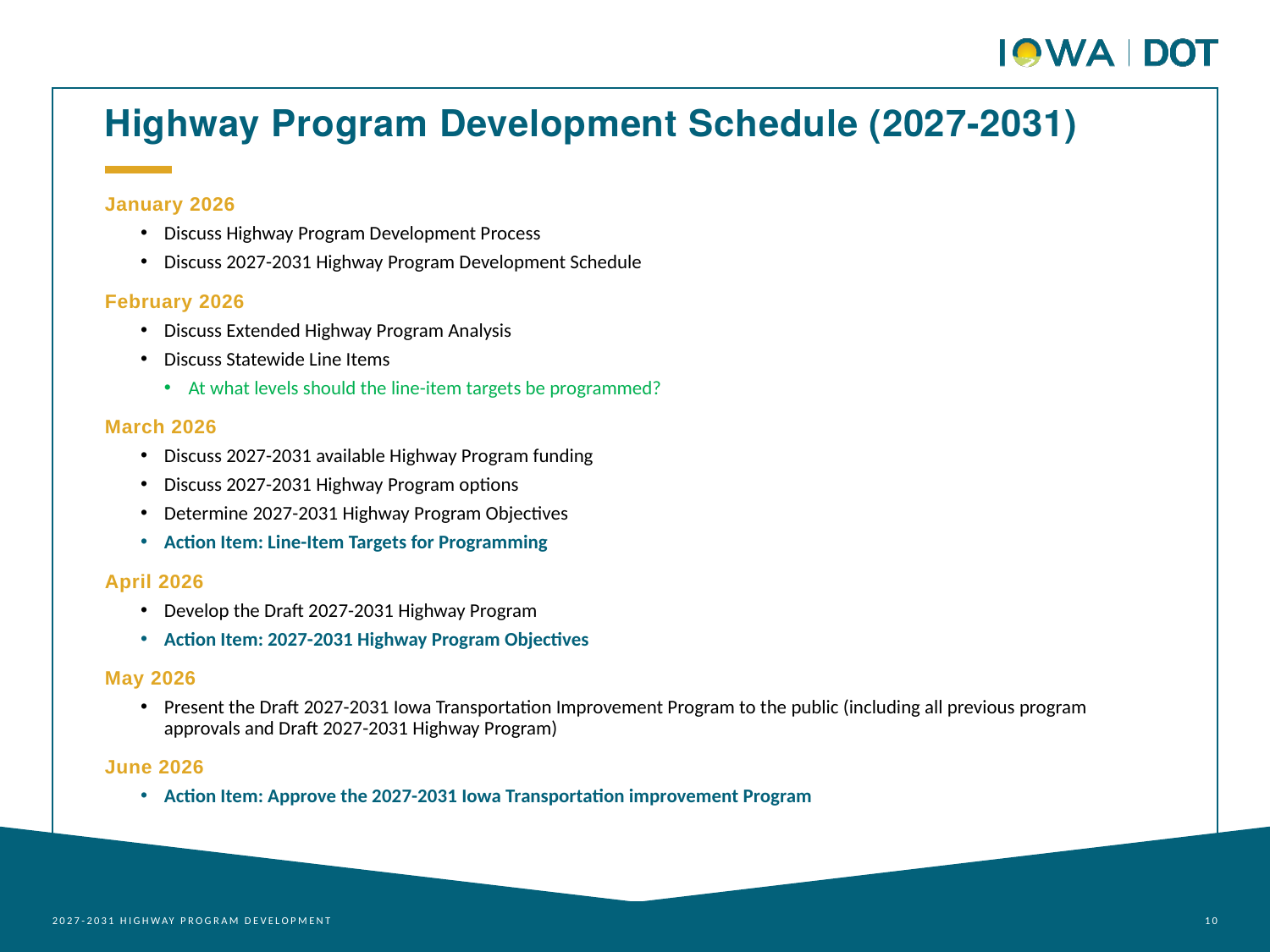

Highway Program Development Schedule (2027-2031)
January 2026
Discuss Highway Program Development Process
Discuss 2027-2031 Highway Program Development Schedule
February 2026
Discuss Extended Highway Program Analysis
Discuss Statewide Line Items
At what levels should the line-item targets be programmed?
March 2026
Discuss 2027-2031 available Highway Program funding
Discuss 2027-2031 Highway Program options
Determine 2027-2031 Highway Program Objectives
Action Item: Line-Item Targets for Programming
April 2026
Develop the Draft 2027-2031 Highway Program
Action Item: 2027-2031 Highway Program Objectives
May 2026
Present the Draft 2027-2031 Iowa Transportation Improvement Program to the public (including all previous program approvals and Draft 2027-2031 Highway Program)
June 2026
Action Item: Approve the 2027-2031 Iowa Transportation improvement Program